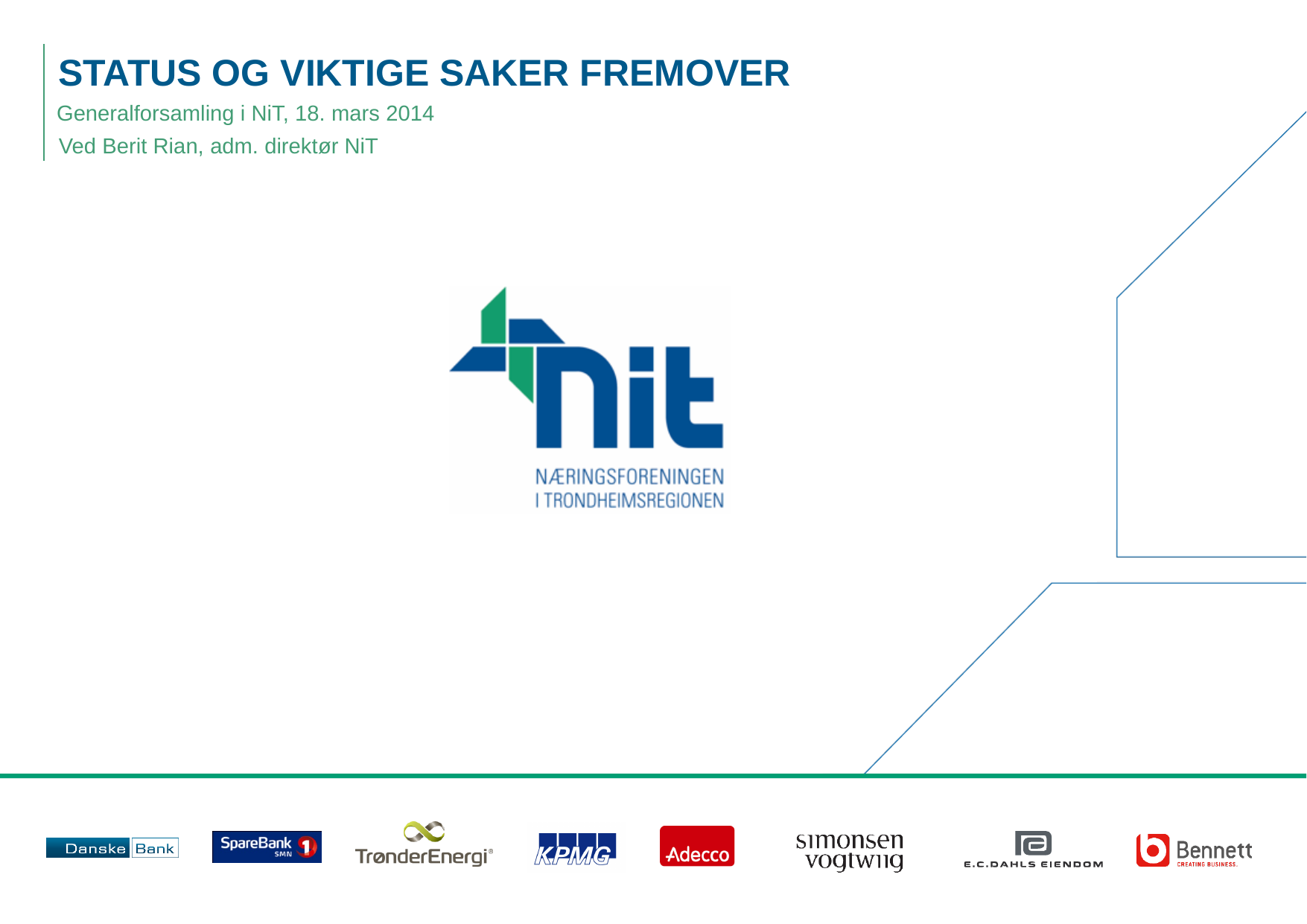

# Status og viktige saker fremover
Generalforsamling i NiT, 18. mars 2014
Ved Berit Rian, adm. direktør NiT